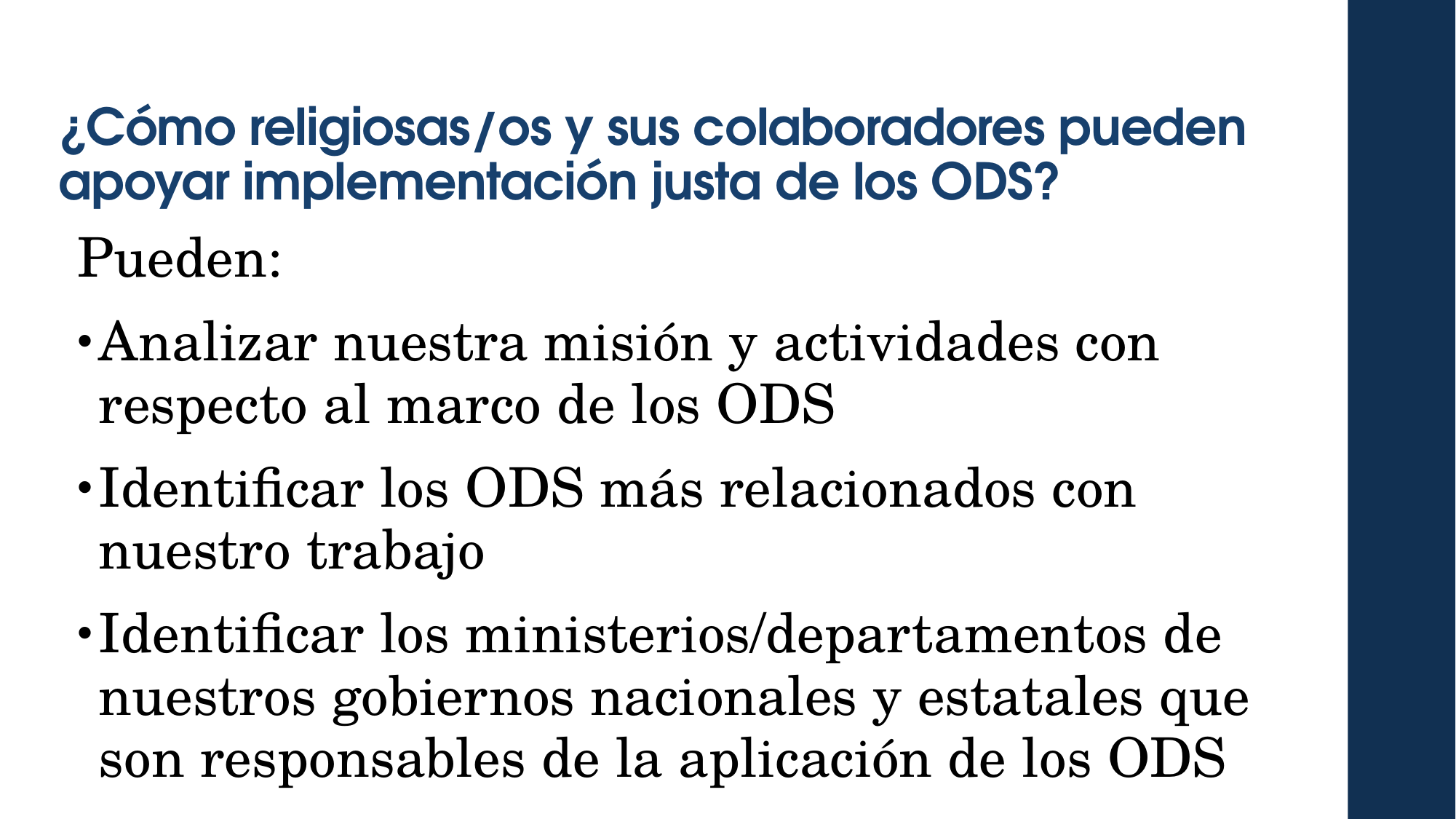

# ¿Cómo religiosas/os y sus colaboradores pueden apoyar implementación justa de los ODS?
Pueden:
Analizar nuestra misión y actividades con respecto al marco de los ODS
Identificar los ODS más relacionados con nuestro trabajo
Identificar los ministerios/departamentos de nuestros gobiernos nacionales y estatales que son responsables de la aplicación de los ODS